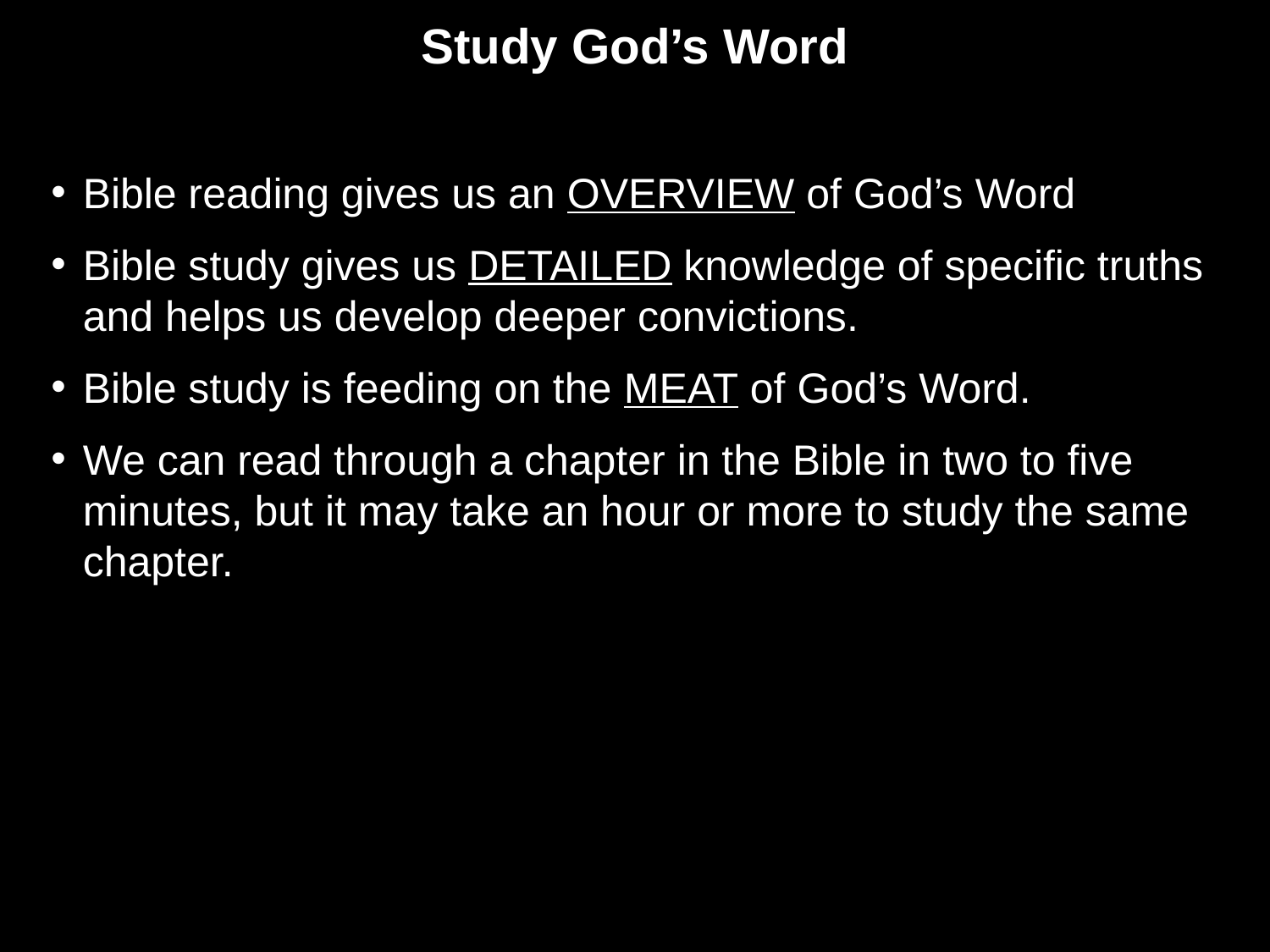

Study God’s Word
Bible reading gives us an OVERVIEW of God’s Word
Bible study gives us DETAILED knowledge of specific truths and helps us develop deeper convictions.
Bible study is feeding on the MEAT of God’s Word.
We can read through a chapter in the Bible in two to five minutes, but it may take an hour or more to study the same chapter.